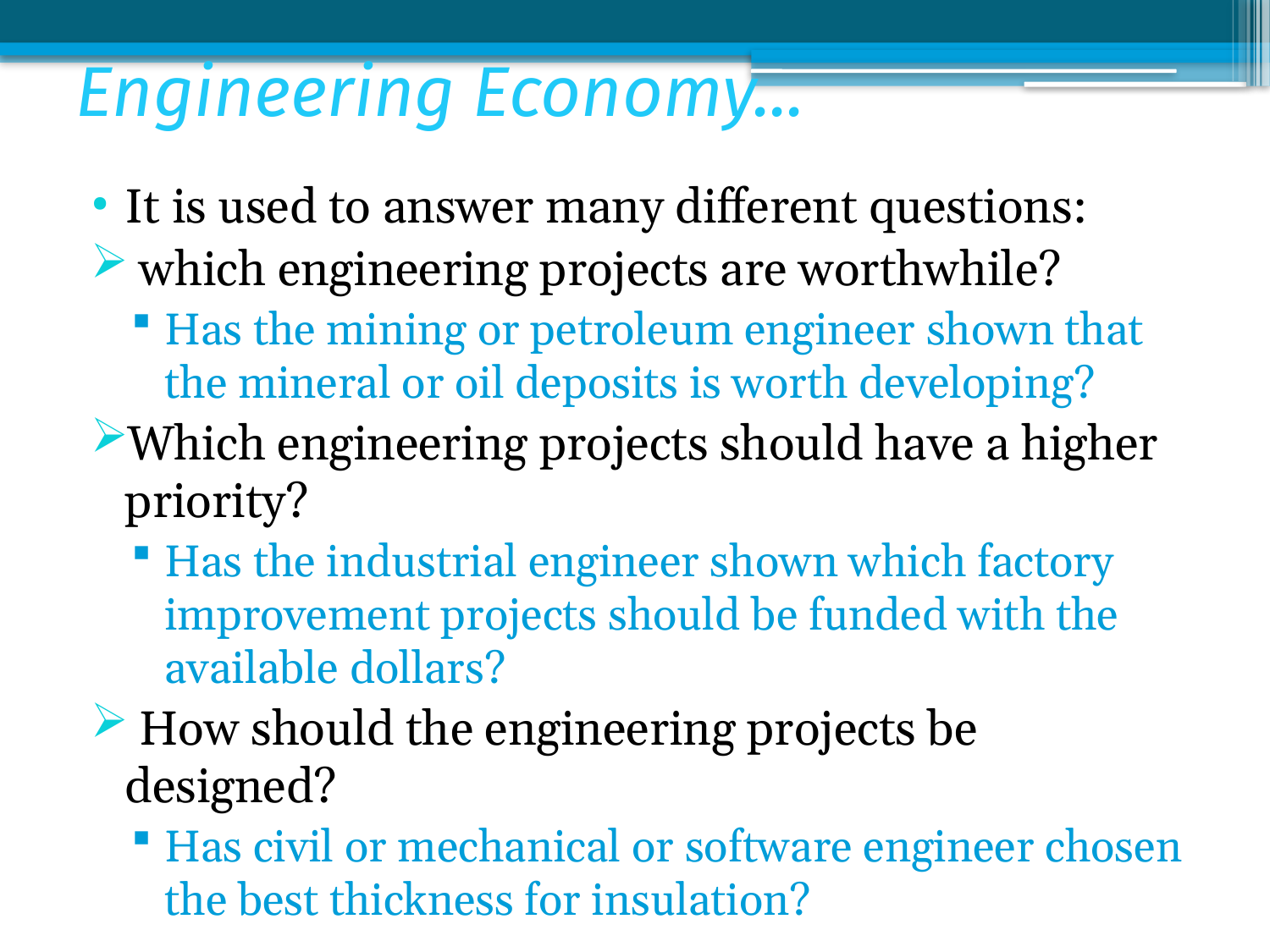

# Engineering Economy...
It is used to answer many different questions:
 which engineering projects are worthwhile?
Has the mining or petroleum engineer shown that the mineral or oil deposits is worth developing?
Which engineering projects should have a higher priority?
Has the industrial engineer shown which factory improvement projects should be funded with the available dollars?
 How should the engineering projects be designed?
Has civil or mechanical or software engineer chosen the best thickness for insulation?